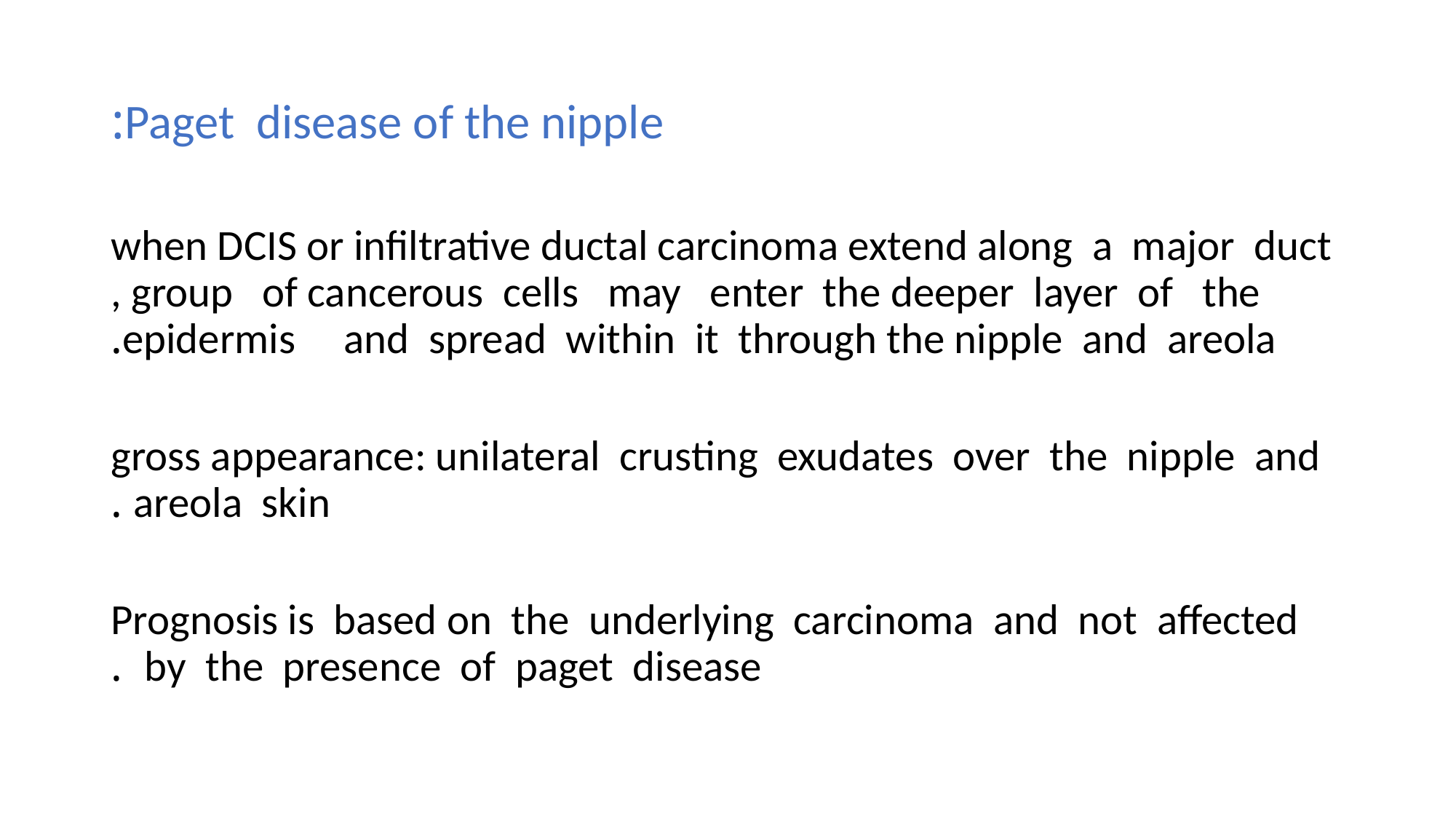

# Paget  disease of the nipple:
when DCIS or infiltrative ductal carcinoma extend along  a  major  duct  , group   of cancerous  cells   may   enter  the deeper  layer  of   the   epidermis     and  spread  within  it  through the nipple  and  areola.

 gross appearance: unilateral  crusting  exudates  over  the  nipple  and  areola  skin .

 Prognosis is  based on  the  underlying  carcinoma  and  not  affected  by  the  presence  of  paget  disease  .